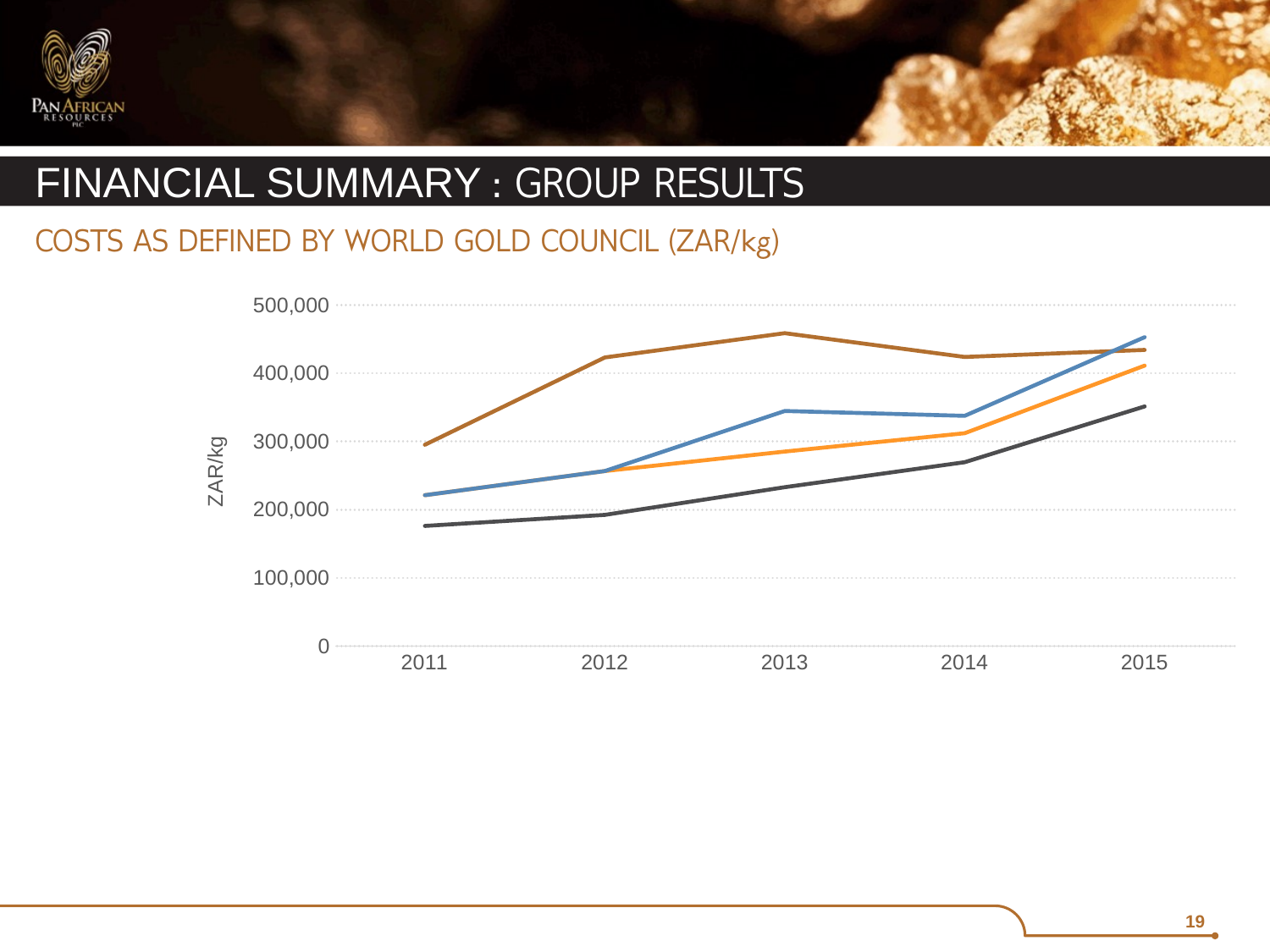

# Financial Summary : Group Results
Costs as defined by World Gold Council (ZAR/kg)

### Chart

| Category | Average gold price received | Cash cost | All-in sustaining cash costs | All-in costs |
|---|---|---|---|---|
| 2011 | 295281.0 | 176199.0 | 221304.20902739654 | 221304.20902739654 |
| 2012 | 423276.0 | 192397.0 | 256717.35027614274 | 256717.35027614274 |
| 2013 | 458897.5857735615 | 233020.9648532715 | 285326.7340422031 | 344826.4555992735 |
| 2014 | 424021.58336380817 | 269670.44948414917 | 312219.07195424306 | 337672.6449940578 |
| 2015 | 434403.0 | 351461.0 | 411384.0 | 453068.0 |